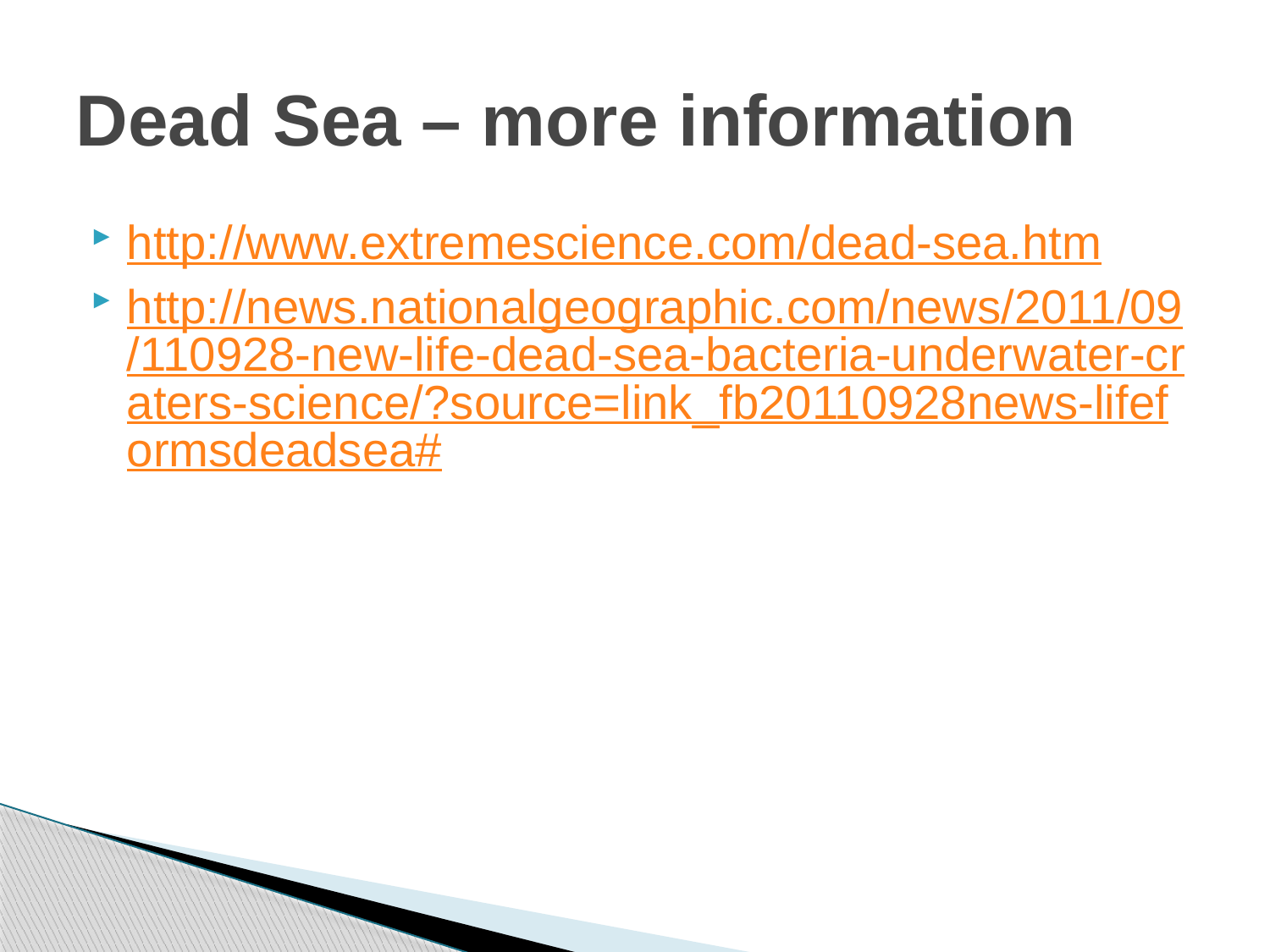

# Dead Sea – more information
http://www.extremescience.com/dead-sea.htm
http://news.nationalgeographic.com/news/2011/09/110928-new-life-dead-sea-bacteria-underwater-craters-science/?source=link_fb20110928news-lifeformsdeadsea#